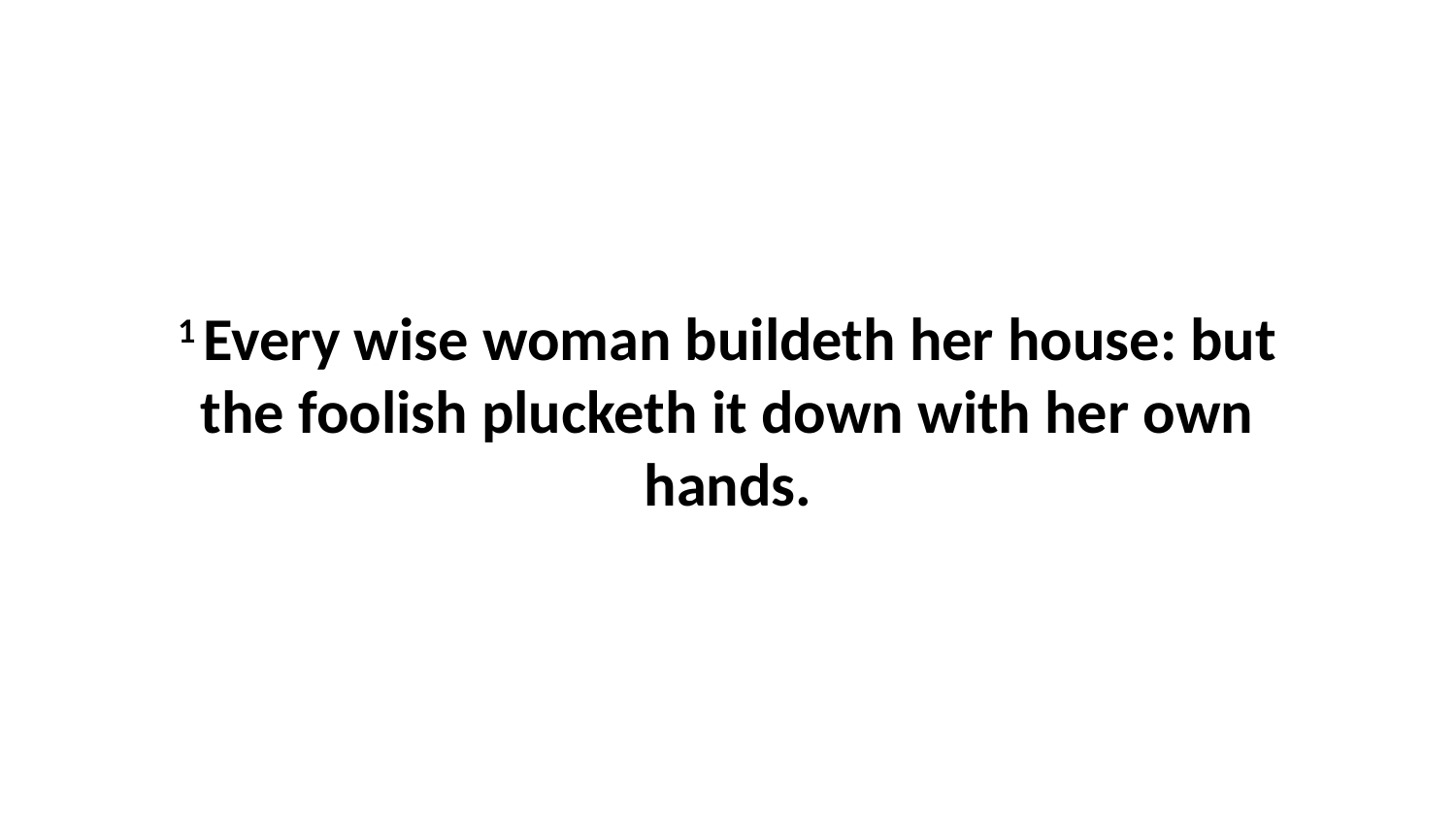

1 Every wise woman buildeth her house: but the foolish plucketh it down with her own hands.